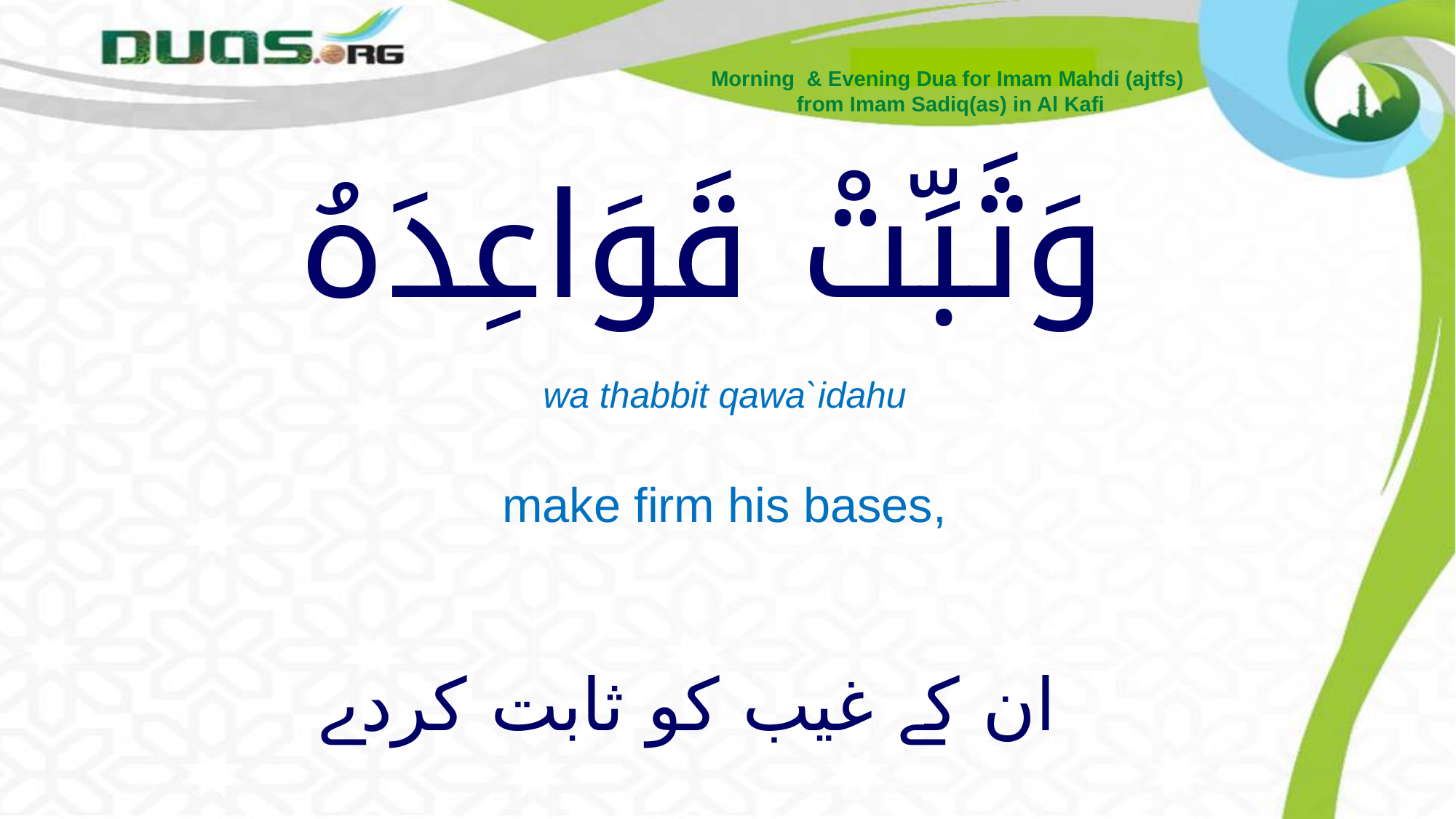

Morning  & Evening Dua for Imam Mahdi (ajtfs)
from Imam Sadiq(as) in Al Kafi
# وَثَبِّتْ قَوَاعِدَهُ

wa thabbit qawa`idahu

make firm his bases,
ان کے غیب کو ثابت کردے